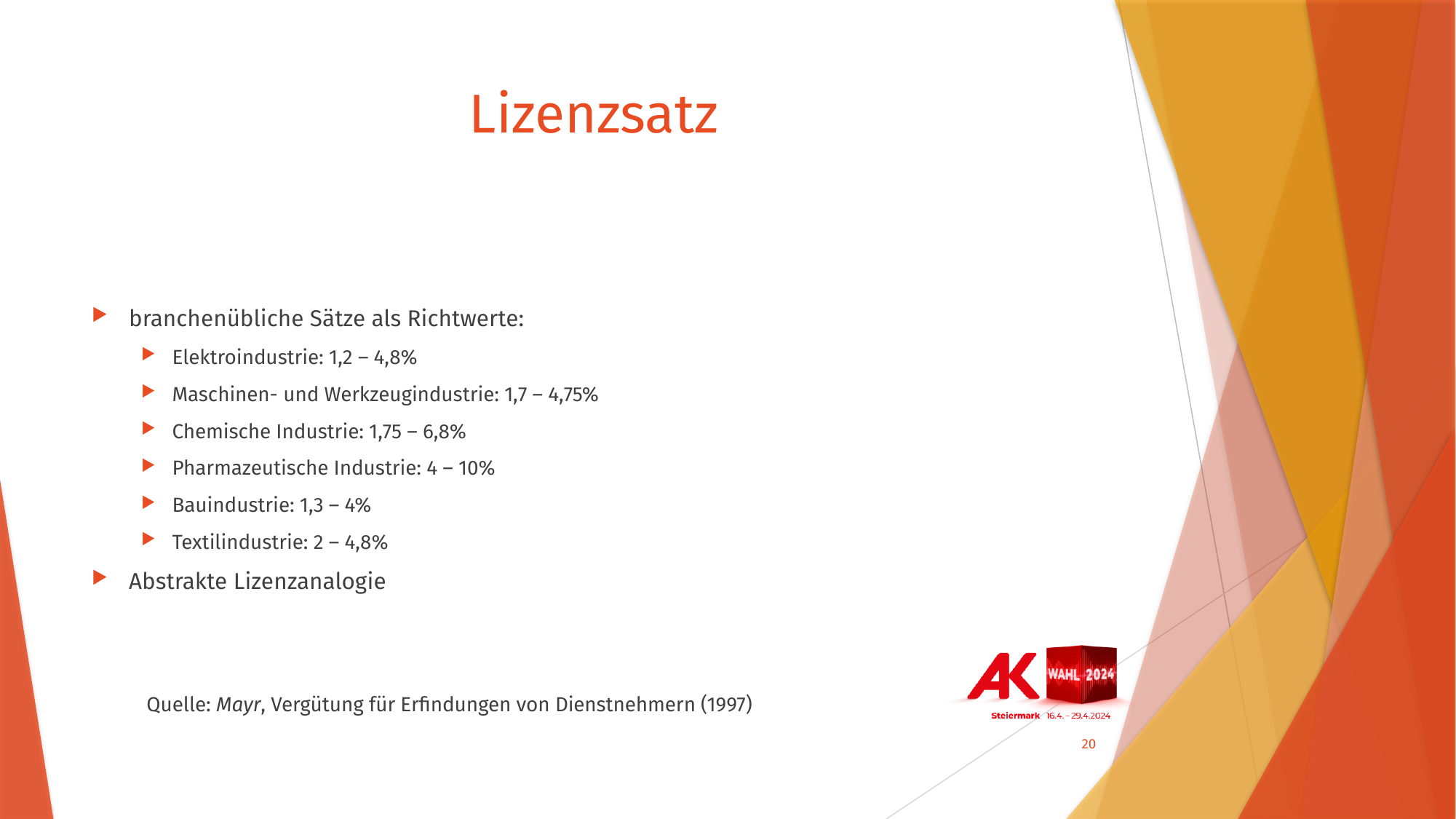

# Lizenzsatz

branchenübliche Sätze als Richtwerte:
Elektroindustrie: 1,2 – 4,8%
Maschinen- und Werkzeugindustrie: 1,7 – 4,75%
Chemische Industrie: 1,75 – 6,8%
Pharmazeutische Industrie: 4 – 10%
Bauindustrie: 1,3 – 4%
Textilindustrie: 2 – 4,8%
Abstrakte Lizenzanalogie

 Quelle: Mayr, Vergütung für Erfindungen von Dienstnehmern (1997)
20